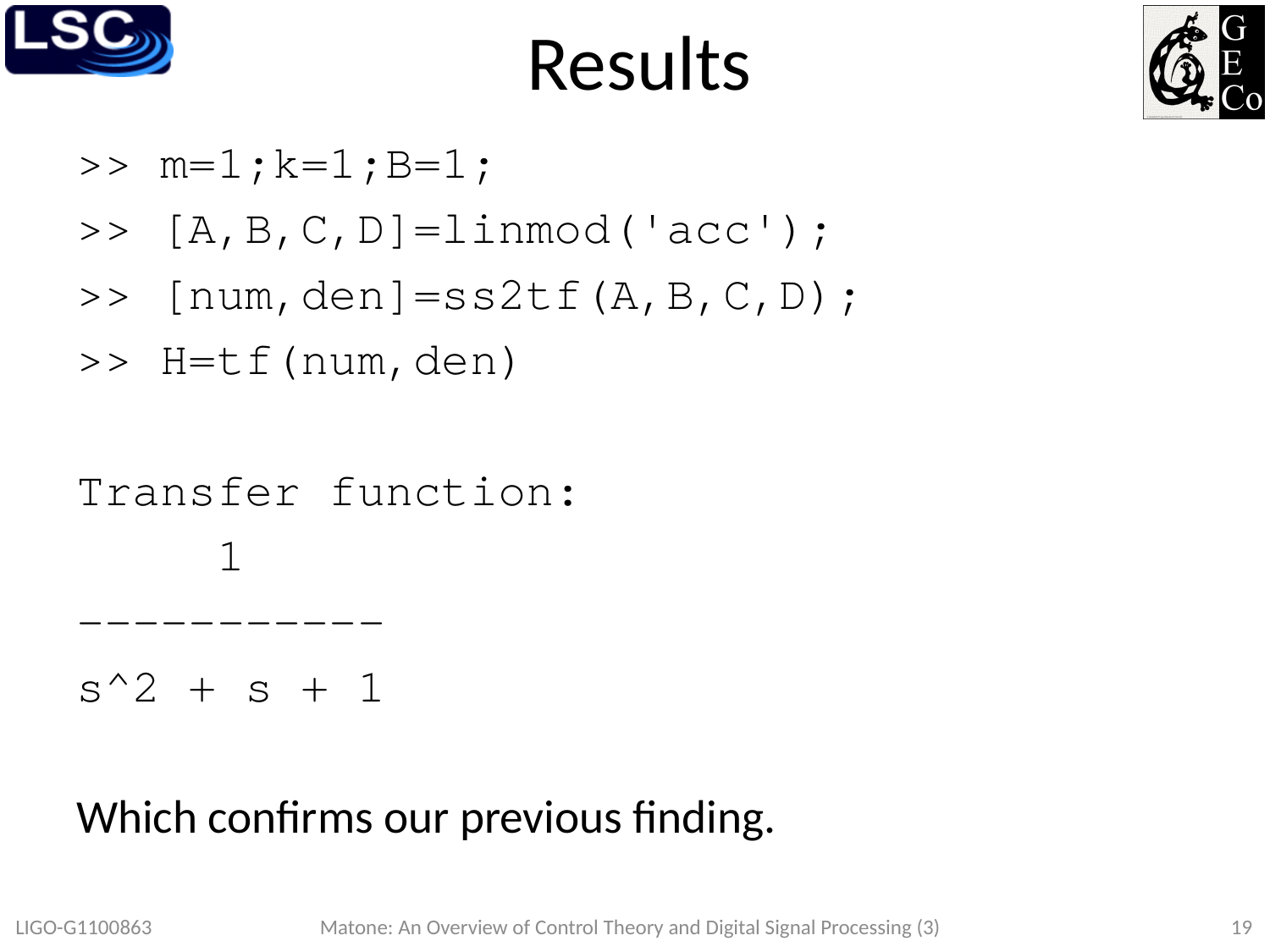

# Results
>> m=1;k=1;B=1;
>> [A,B,C,D]=linmod('acc');
>> [num,den]=ss2tf(A,B,C,D);
>> H=tf(num,den)

Transfer function:
     1
-----------
s^2 + s + 1

Which confirms our previous finding.
Matone: An Overview of Control Theory and Digital Signal Processing (3)
LIGO-G1100863
19